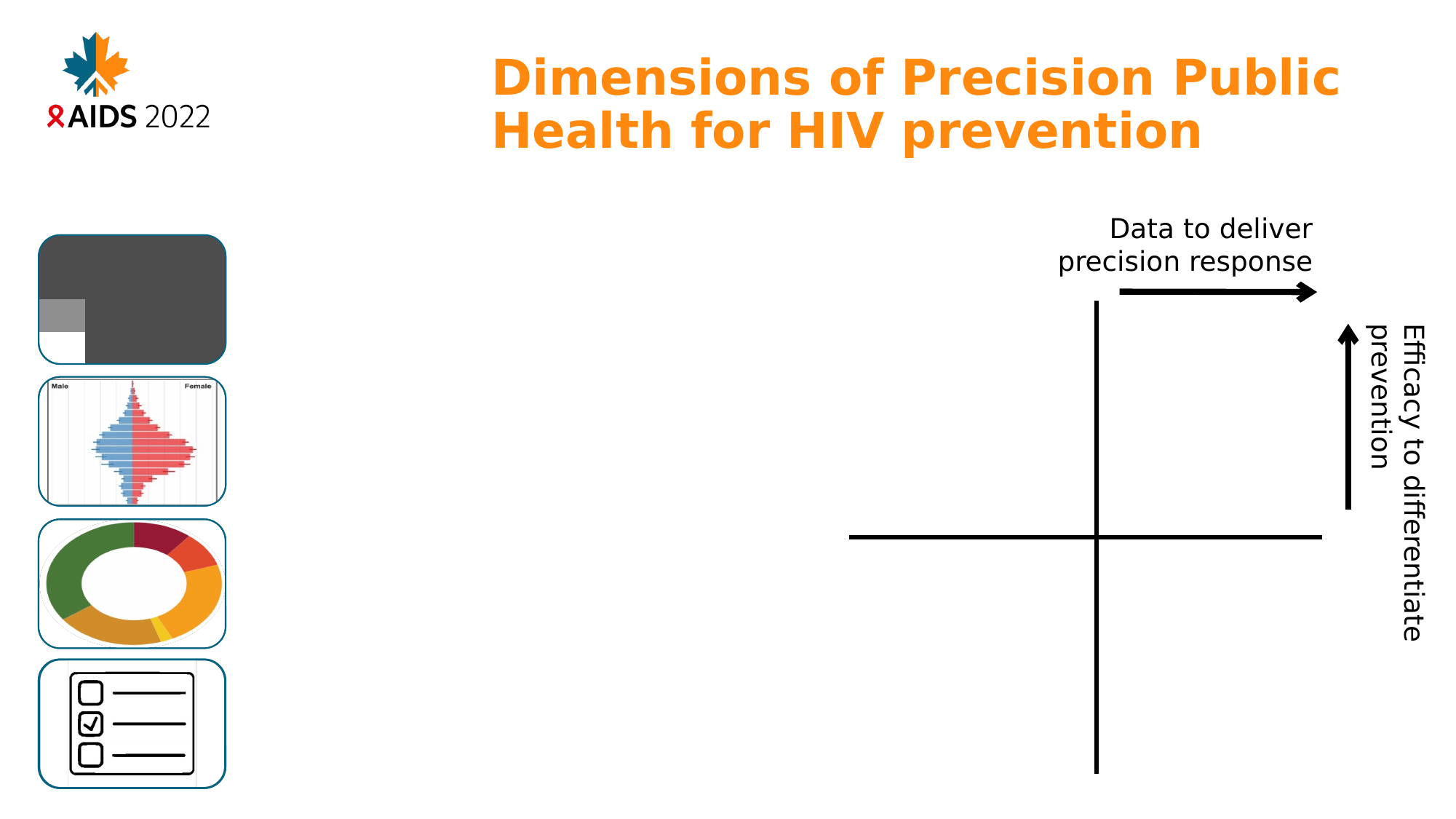

# Dimensions of Precision Public Health for HIV prevention
Data to deliver precision response

Efficacy to differentiate prevention